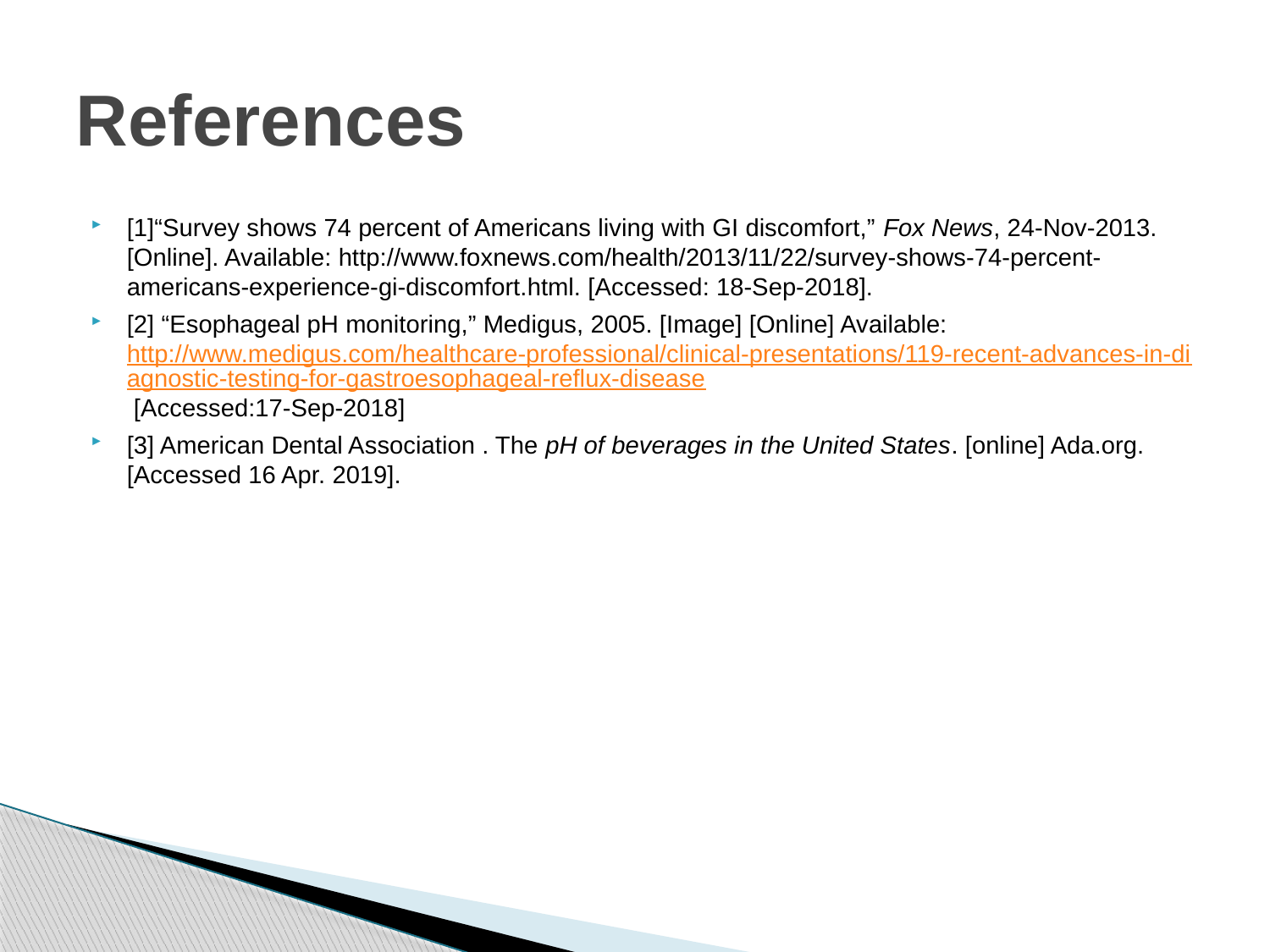

# References
[1]“Survey shows 74 percent of Americans living with GI discomfort,” Fox News, 24-Nov-2013. [Online]. Available: http://www.foxnews.com/health/2013/11/22/survey-shows-74-percent-americans-experience-gi-discomfort.html. [Accessed: 18-Sep-2018].
[2] “Esophageal pH monitoring,” Medigus, 2005. [Image] [Online] Available: http://www.medigus.com/healthcare-professional/clinical-presentations/119-recent-advances-in-diagnostic-testing-for-gastroesophageal-reflux-disease [Accessed:17-Sep-2018]
[3] American Dental Association . The pH of beverages in the United States. [online] Ada.org. [Accessed 16 Apr. 2019].